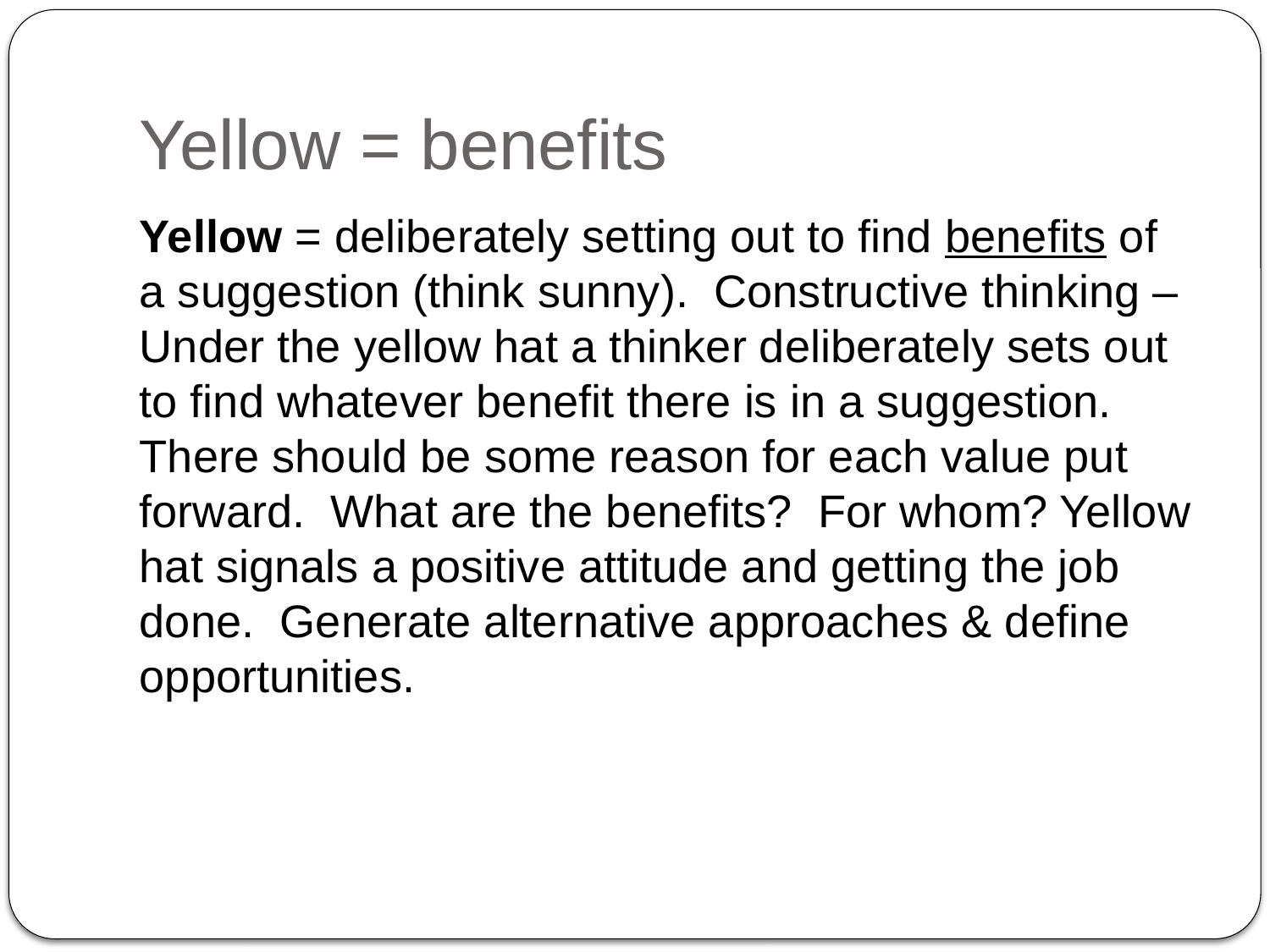

# Yellow = benefits
Yellow = deliberately setting out to find benefits of a suggestion (think sunny).  Constructive thinking – Under the yellow hat a thinker deliberately sets out to find whatever benefit there is in a suggestion. There should be some reason for each value put forward.  What are the benefits?  For whom? Yellow hat signals a positive attitude and getting the job done.  Generate alternative approaches & define opportunities.